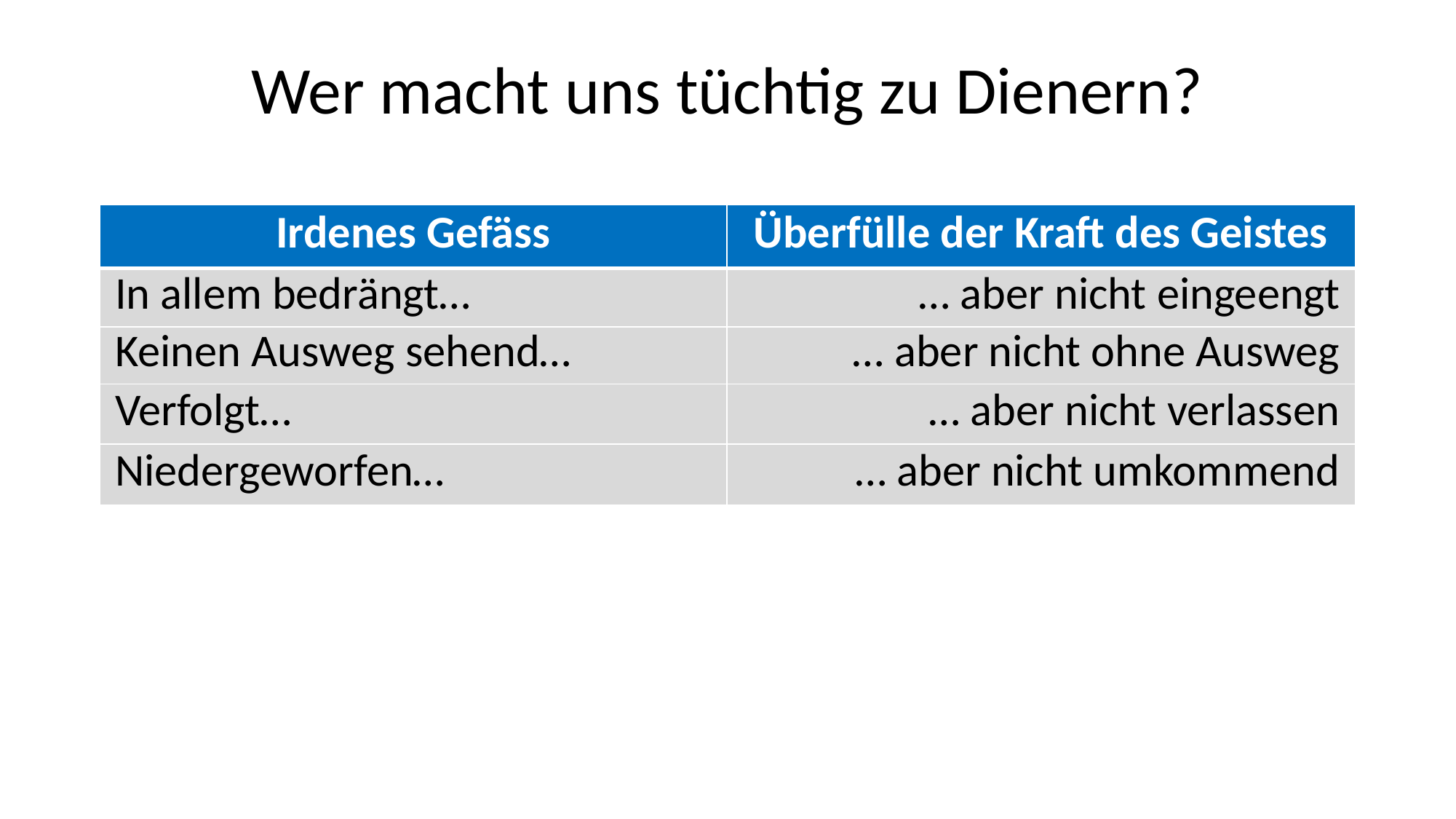

# Wer macht uns tüchtig zu Dienern?
| Irdenes Gefäss | Überfülle der Kraft des Geistes |
| --- | --- |
| In allem bedrängt… | … aber nicht eingeengt |
| Keinen Ausweg sehend… | … aber nicht ohne Ausweg |
| Verfolgt… | … aber nicht verlassen |
| Niedergeworfen… | … aber nicht umkommend |